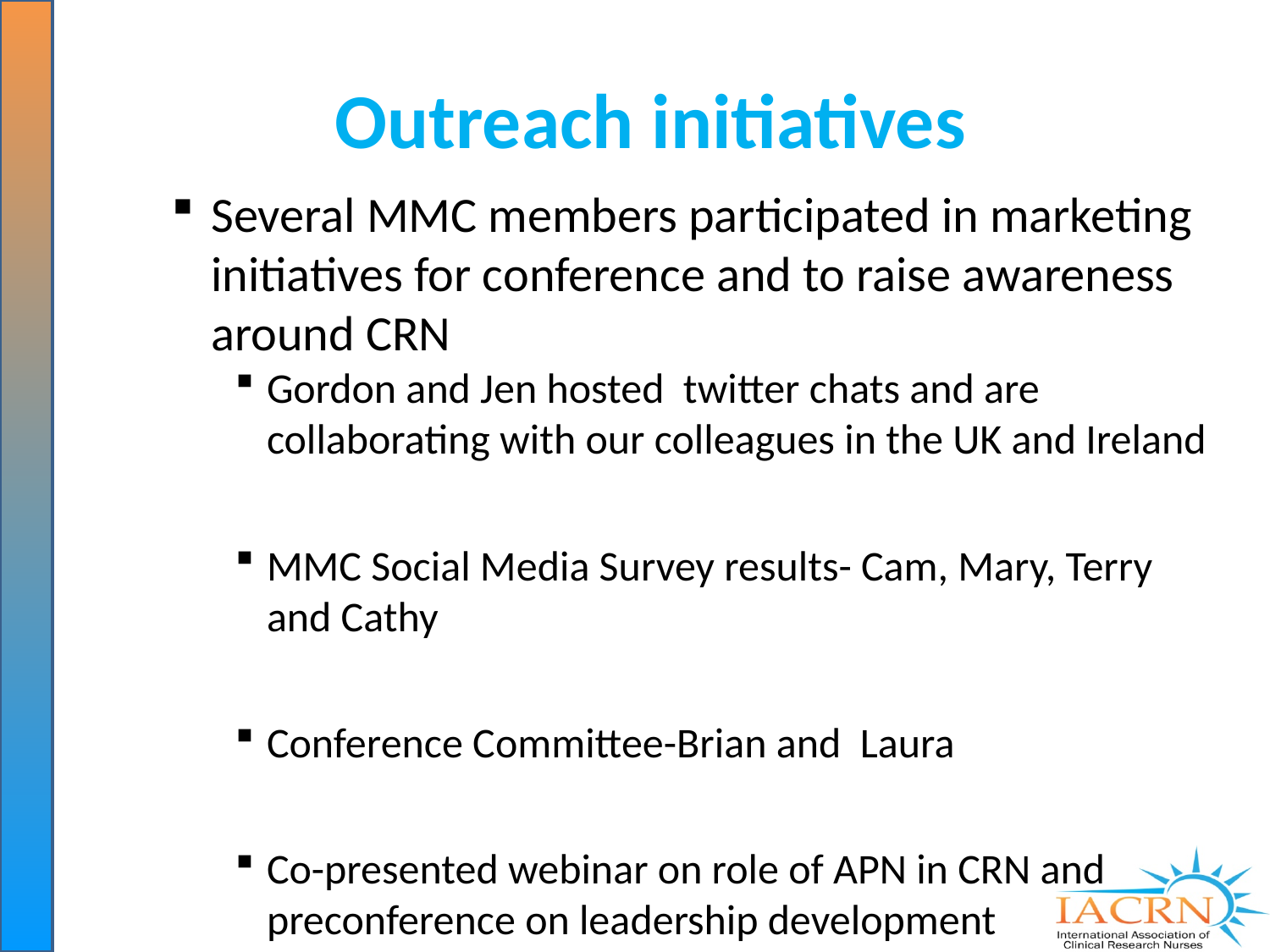

# Outreach initiatives
Several MMC members participated in marketing initiatives for conference and to raise awareness around CRN
Gordon and Jen hosted  twitter chats and are collaborating with our colleagues in the UK and Ireland

MMC Social Media Survey results- Cam, Mary, Terry and Cathy

Conference Committee-Brian and  Laura

Co-presented webinar on role of APN in CRN and preconference on leadership development